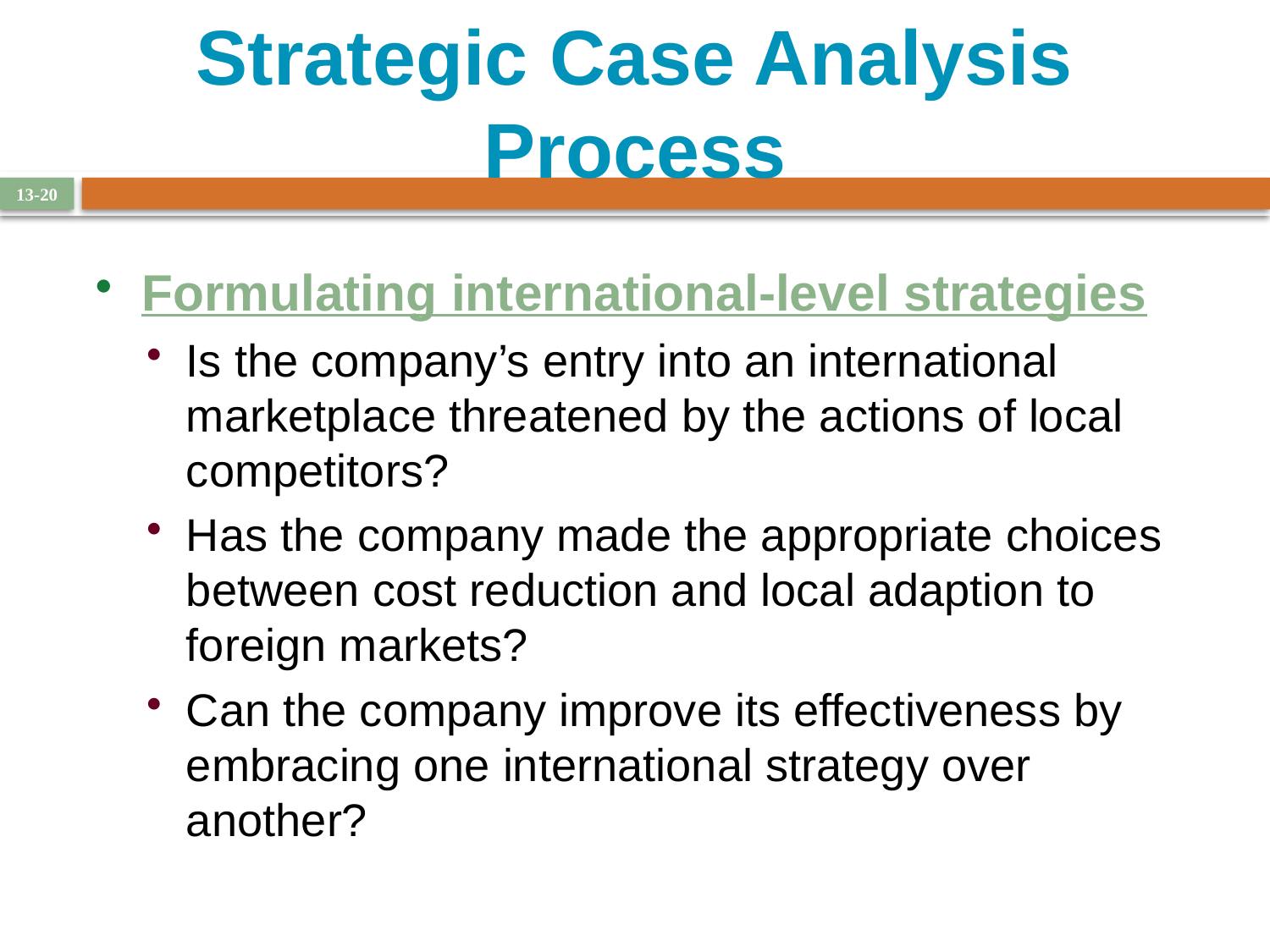

# Strategic Case Analysis Process
13-20
Formulating international-level strategies
Is the company’s entry into an international marketplace threatened by the actions of local competitors?
Has the company made the appropriate choices between cost reduction and local adaption to foreign markets?
Can the company improve its effectiveness by embracing one international strategy over another?